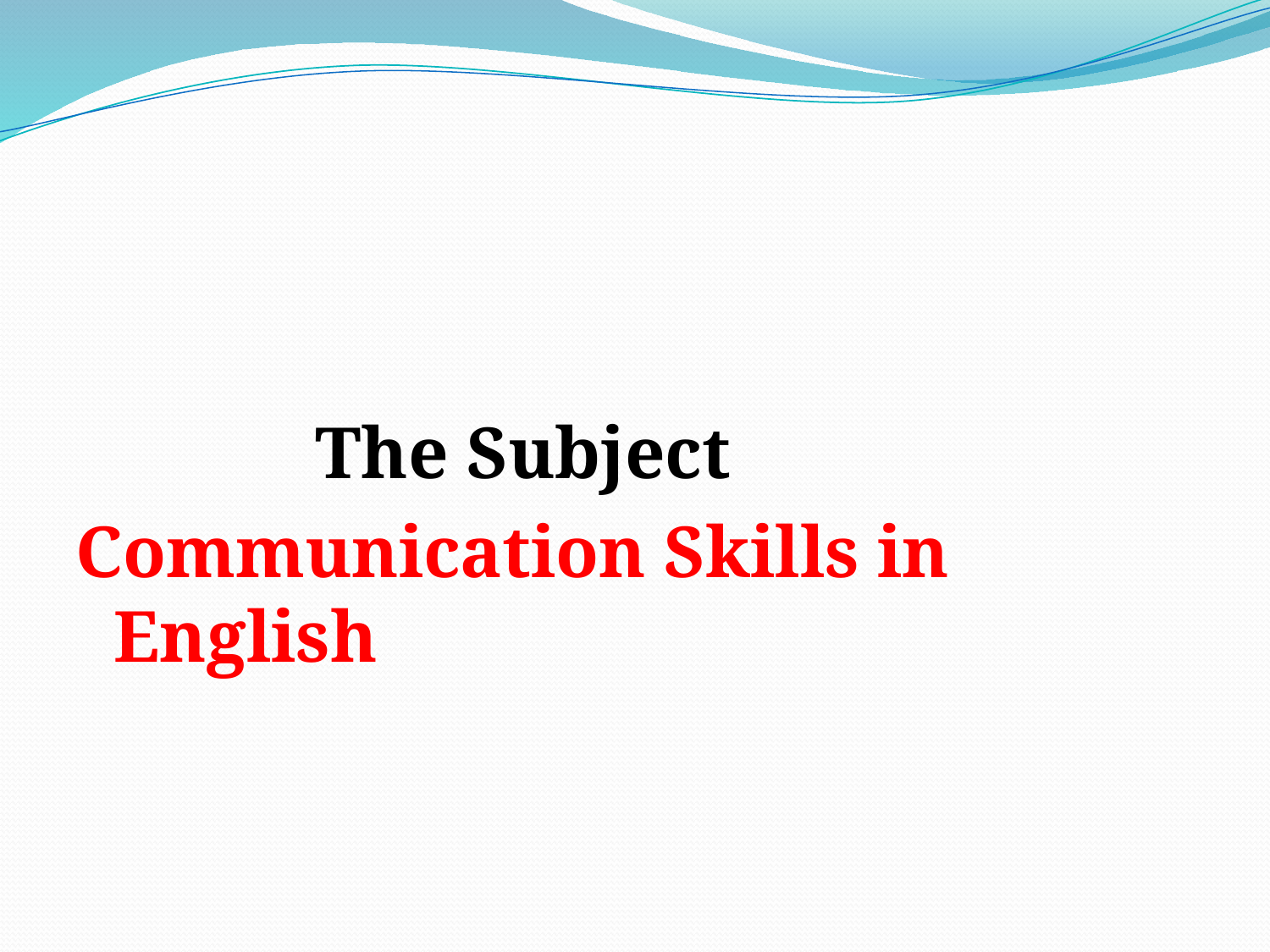

#

             The Subject
Communication Skills in English